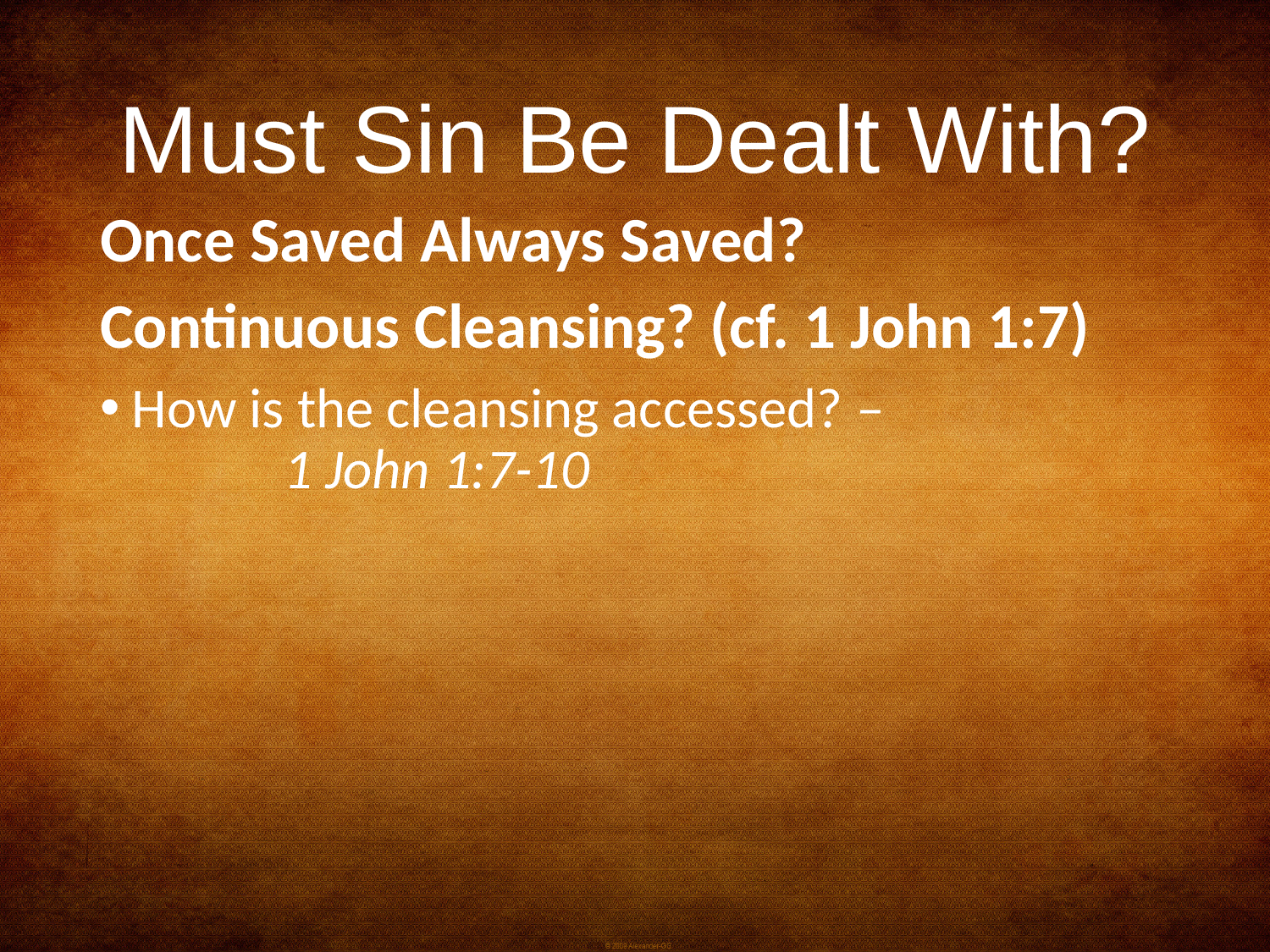

# Must Sin Be Dealt With?
Once Saved Always Saved?
Continuous Cleansing? (cf. 1 John 1:7)
How is the cleansing accessed? –                                   1 John 1:7-10